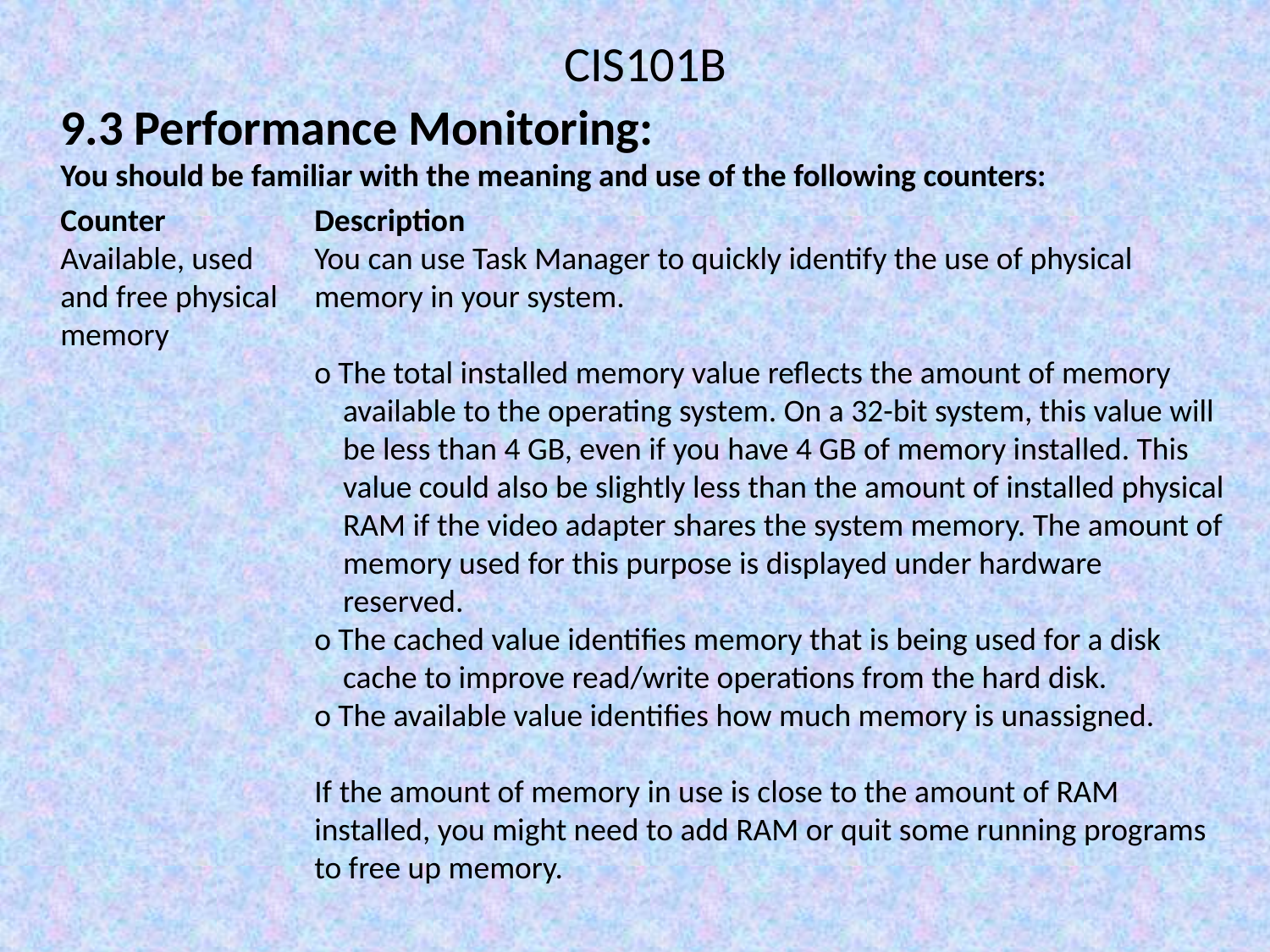

CIS101B
9.3 Performance Monitoring:
You should be familiar with the meaning and use of the following counters:

Counter		Description
Available, used	You can use Task Manager to quickly identify the use of physical
and free physical	memory in your system.
memory
		o The total installed memory value reflects the amount of memory 			    available to the operating system. On a 32-bit system, this value will 		    be less than 4 GB, even if you have 4 GB of memory installed. This 			    value could also be slightly less than the amount of installed physical 		    RAM if the video adapter shares the system memory. The amount of 		    memory used for this purpose is displayed under hardware 			    reserved.
		o The cached value identifies memory that is being used for a disk 			    cache to improve read/write operations from the hard disk.
		o The available value identifies how much memory is unassigned.

		If the amount of memory in use is close to the amount of RAM
		installed, you might need to add RAM or quit some running programs
		to free up memory.